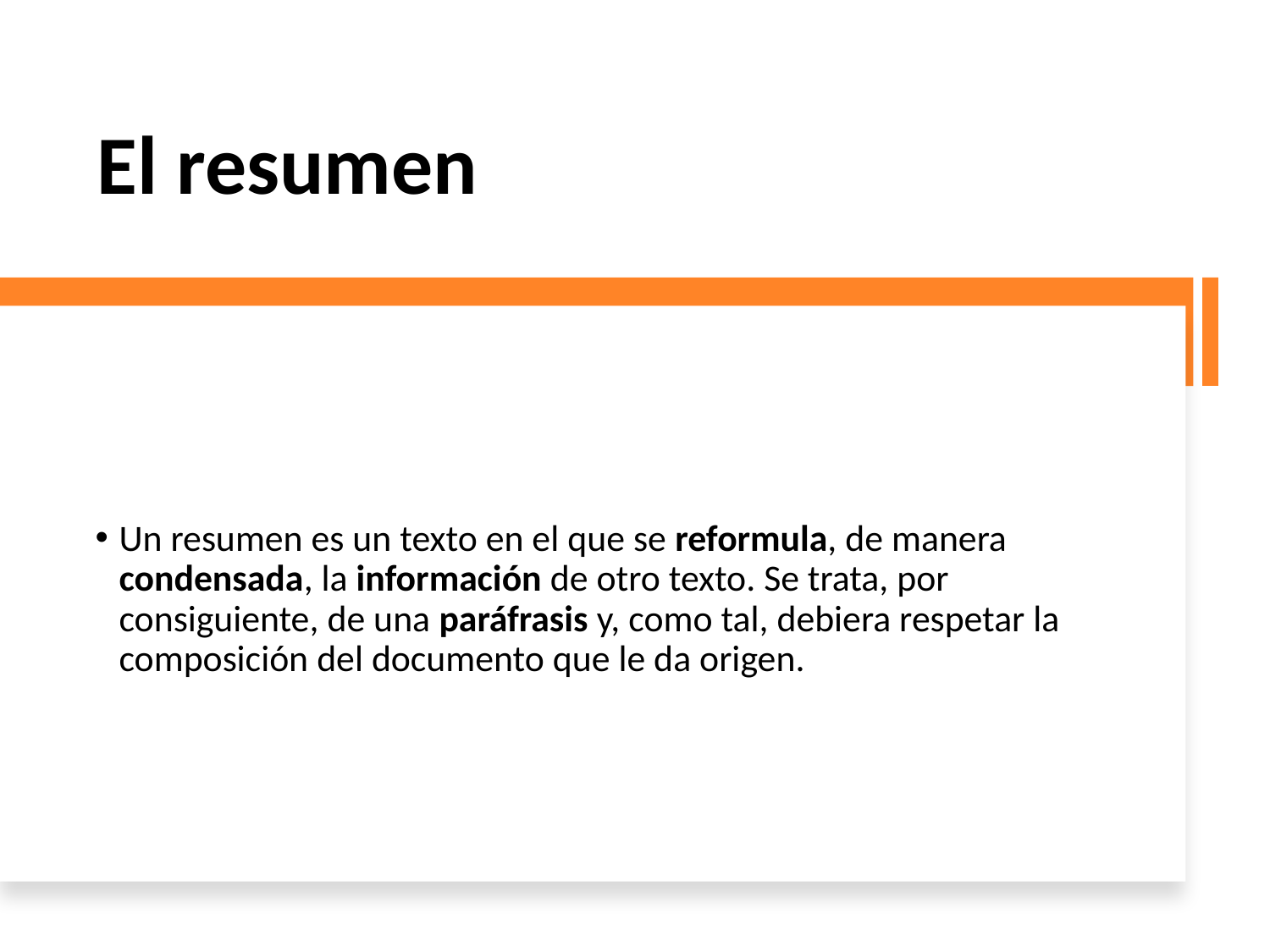

# El resumen

Un resumen es un texto en el que se reformula, de manera condensada, la información de otro texto. Se trata, por consiguiente, de una paráfrasis y, como tal, debiera respetar la composición del documento que le da origen.